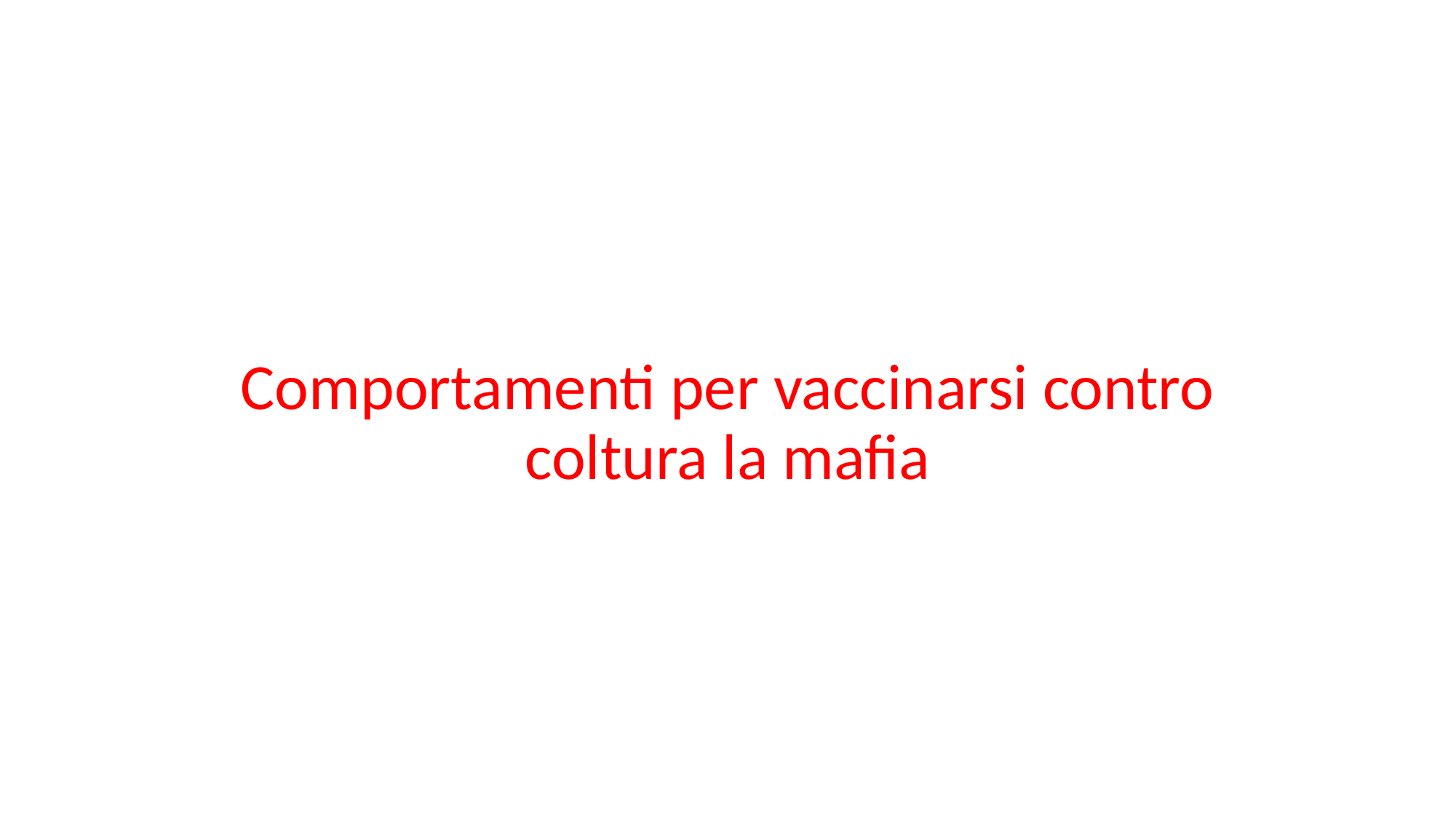

# Comportamenti per vaccinarsi contro coltura la mafia